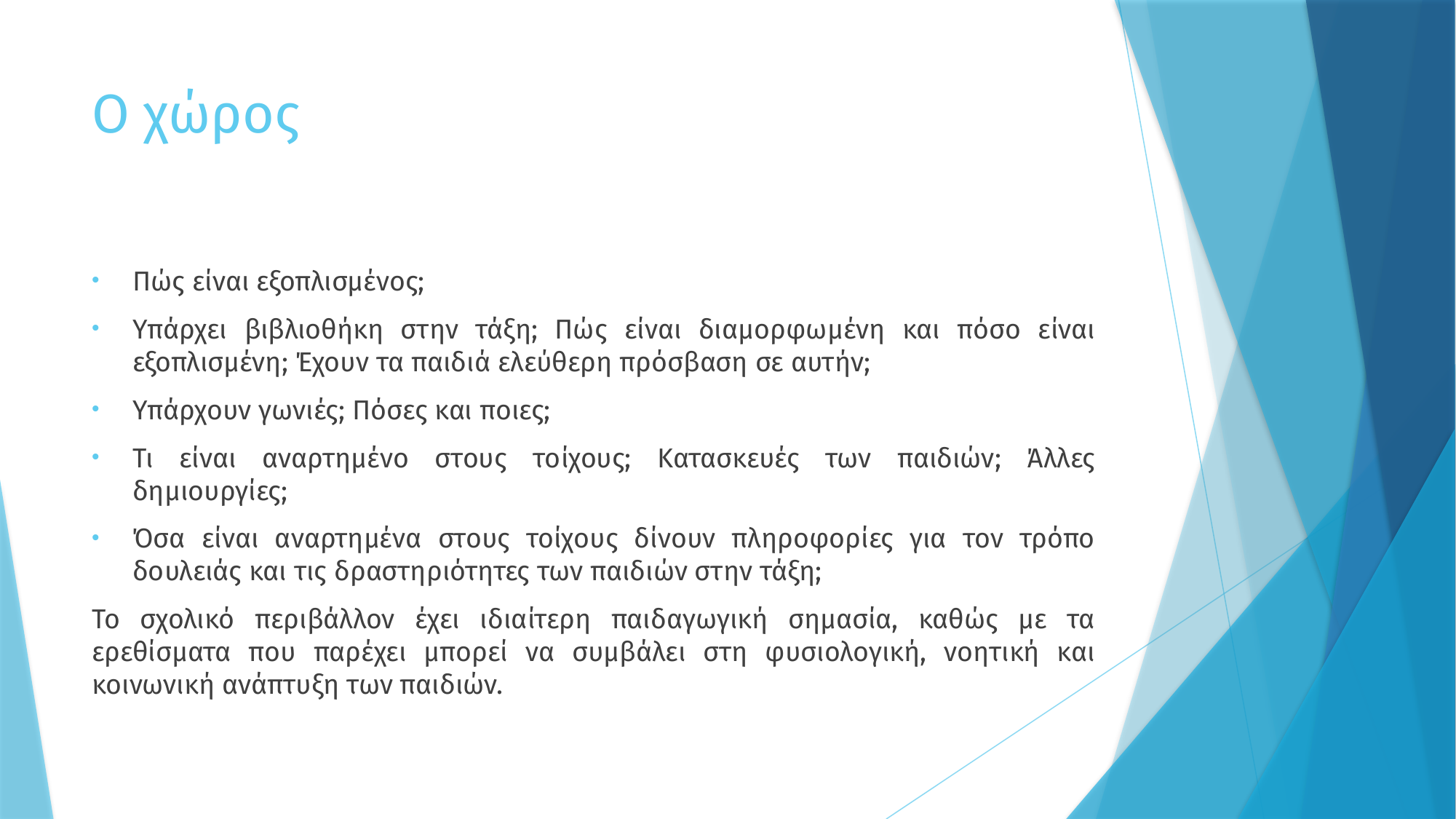

# Ο χώρος
Πώς είναι εξοπλισμένος;
Υπάρχει βιβλιοθήκη στην τάξη; Πώς είναι διαμορφωμένη και πόσο είναι εξοπλισμένη; Έχουν τα παιδιά ελεύθερη πρόσβαση σε αυτήν;
Υπάρχουν γωνιές; Πόσες και ποιες;
Τι είναι αναρτημένο στους τοίχους; Κατασκευές των παιδιών; Άλλες δημιουργίες;
Όσα είναι αναρτημένα στους τοίχους δίνουν πληροφορίες για τον τρόπο δουλειάς και τις δραστηριότητες των παιδιών στην τάξη;
Το σχολικό περιβάλλον έχει ιδιαίτερη παιδαγωγική σημασία, καθώς με τα ερεθίσματα που παρέχει μπορεί να συμβάλει στη φυσιολογική, νοητική και κοινωνική ανάπτυξη των παιδιών.